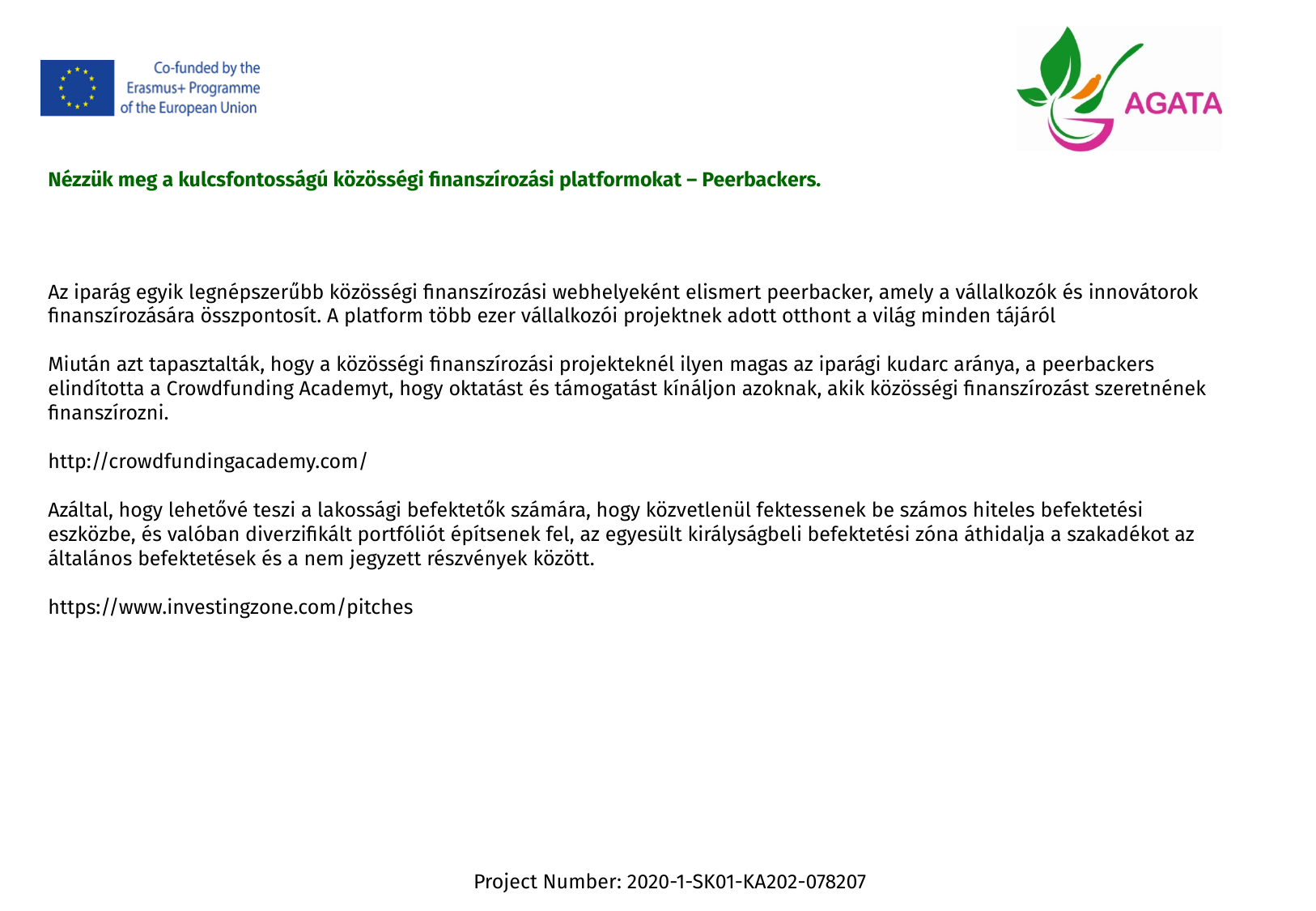

Nézzük meg a kulcsfontosságú közösségi finanszírozási platformokat – Peerbackers.

Az iparág egyik legnépszerűbb közösségi finanszírozási webhelyeként elismert peerbacker, amely a vállalkozók és innovátorok finanszírozására összpontosít. A platform több ezer vállalkozói projektnek adott otthont a világ minden tájáról

Miután azt tapasztalták, hogy a közösségi finanszírozási projekteknél ilyen magas az iparági kudarc aránya, a peerbackers elindította a Crowdfunding Academyt, hogy oktatást és támogatást kínáljon azoknak, akik közösségi finanszírozást szeretnének finanszírozni.

http://crowdfundingacademy.com/

Azáltal, hogy lehetővé teszi a lakossági befektetők számára, hogy közvetlenül fektessenek be számos hiteles befektetési eszközbe, és valóban diverzifikált portfóliót építsenek fel, az egyesült királyságbeli befektetési zóna áthidalja a szakadékot az általános befektetések és a nem jegyzett részvények között.

https://www.investingzone.com/pitches